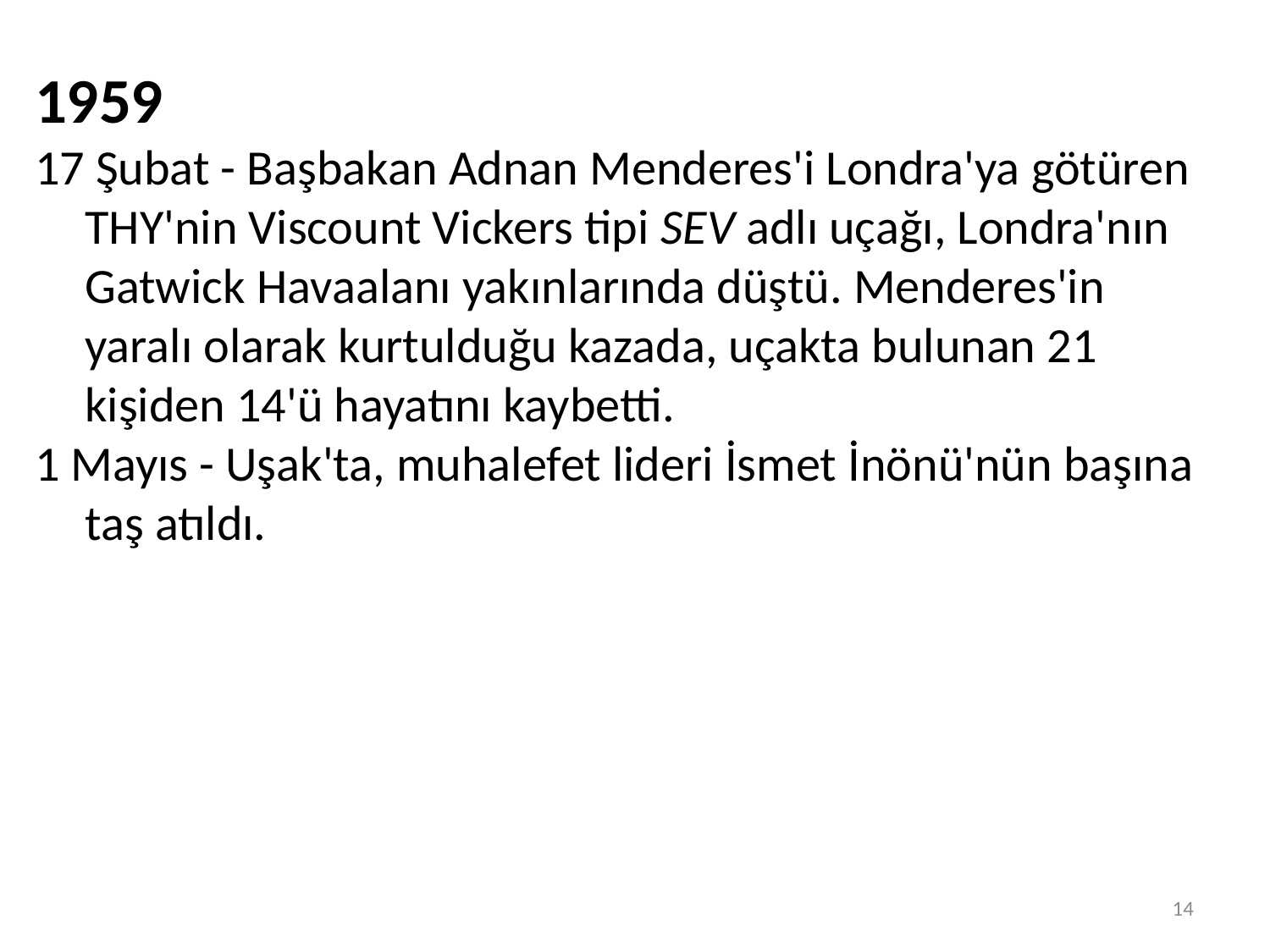

1959
17 Şubat - Başbakan Adnan Menderes'i Londra'ya götüren THY'nin Viscount Vickers tipi SEV adlı uçağı, Londra'nın Gatwick Havaalanı yakınlarında düştü. Menderes'in yaralı olarak kurtulduğu kazada, uçakta bulunan 21 kişiden 14'ü hayatını kaybetti.
1 Mayıs - Uşak'ta, muhalefet lideri İsmet İnönü'nün başına taş atıldı.
14